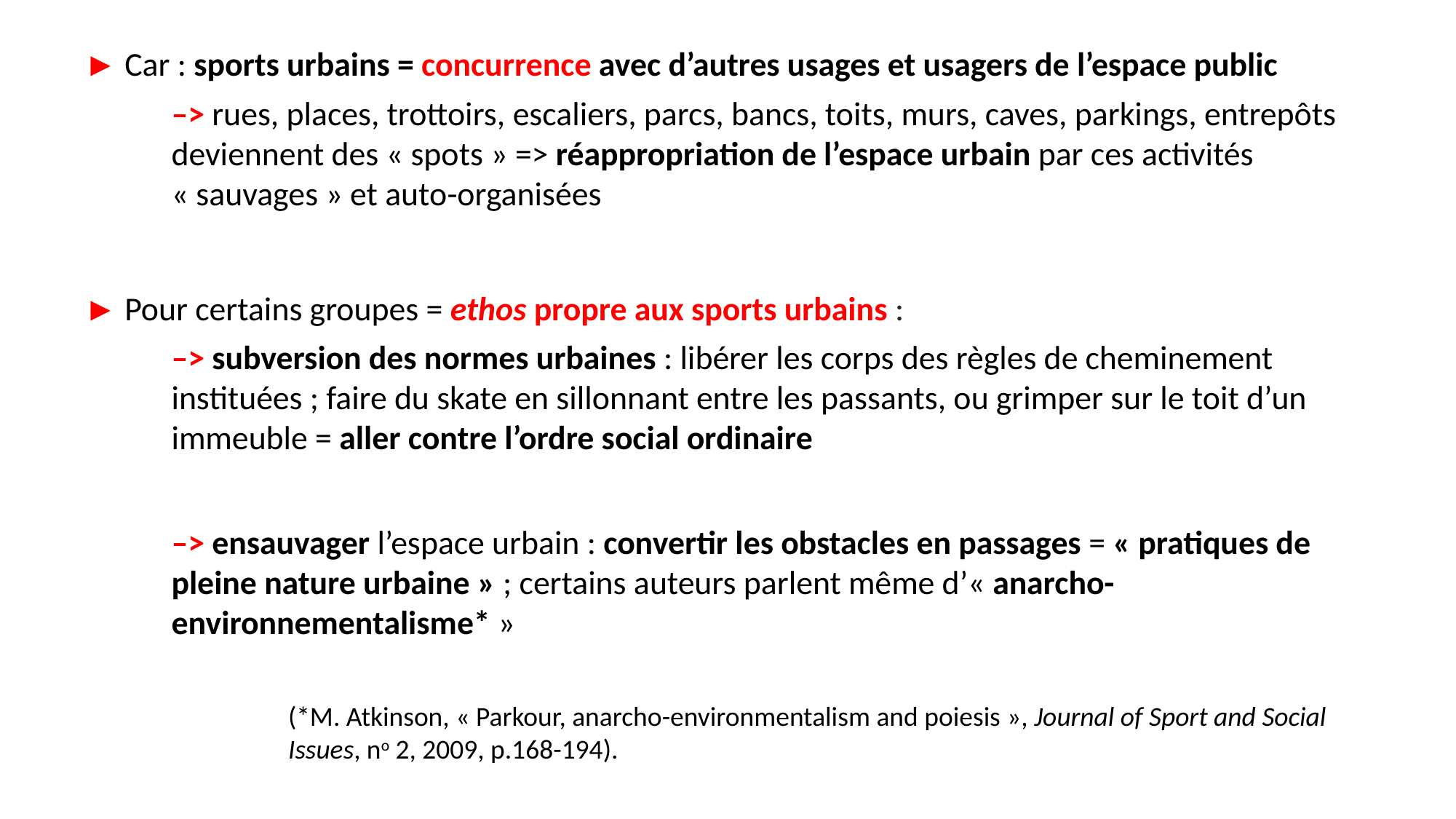

► Car : sports urbains = concurrence avec d’autres usages et usagers de l’espace public
–> rues, places, trottoirs, escaliers, parcs, bancs, toits, murs, caves, parkings, entrepôts deviennent des « spots » => réappropriation de l’espace urbain par ces activités « sauvages » et auto-organisées

► Pour certains groupes = ethos propre aux sports urbains :
–> subversion des normes urbaines : libérer les corps des règles de cheminement instituées ; faire du skate en sillonnant entre les passants, ou grimper sur le toit d’un immeuble = aller contre l’ordre social ordinaire

–> ensauvager l’espace urbain : convertir les obstacles en passages = « pratiques de pleine nature urbaine » ; certains auteurs parlent même d’« anarcho-environnementalisme* »

(*M. Atkinson, « Parkour, anarcho-environmentalism and poiesis », Journal of Sport and Social Issues, no 2, 2009, p.168-194).